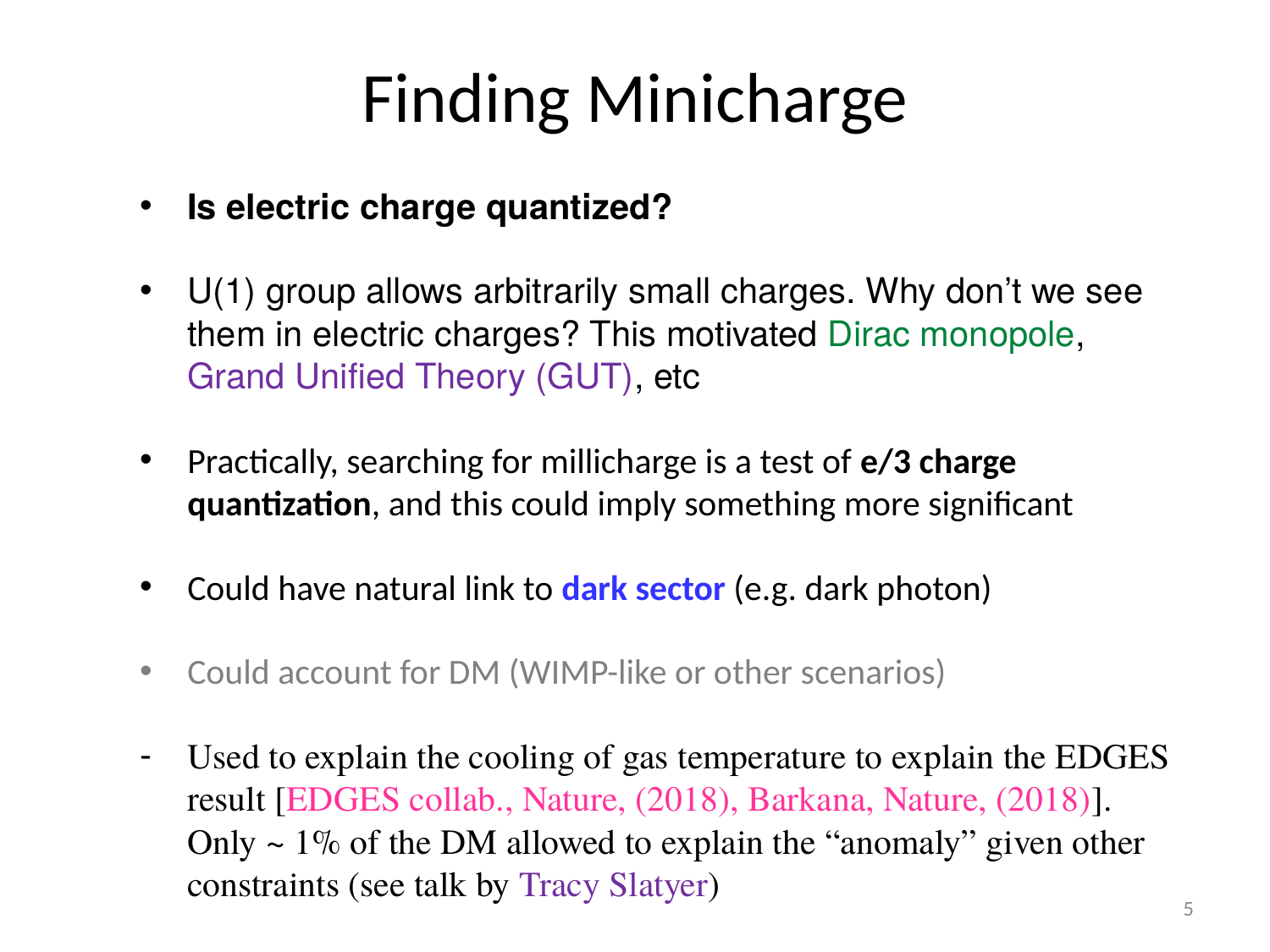

# Finding Minicharge
Is electric charge quantized?
U(1) group allows arbitrarily small charges. Why don’t we see them in electric charges? This motivated Dirac monopole, Grand Unified Theory (GUT), etc
Practically, searching for millicharge is a test of e/3 charge quantization, and this could imply something more significant
Could have natural link to dark sector (e.g. dark photon)
Could account for DM (WIMP-like or other scenarios)
Used to explain the cooling of gas temperature to explain the EDGES result [EDGES collab., Nature, (2018), Barkana, Nature, (2018)]. Only ~ 1% of the DM allowed to explain the “anomaly” given other constraints (see talk by Tracy Slatyer)
5